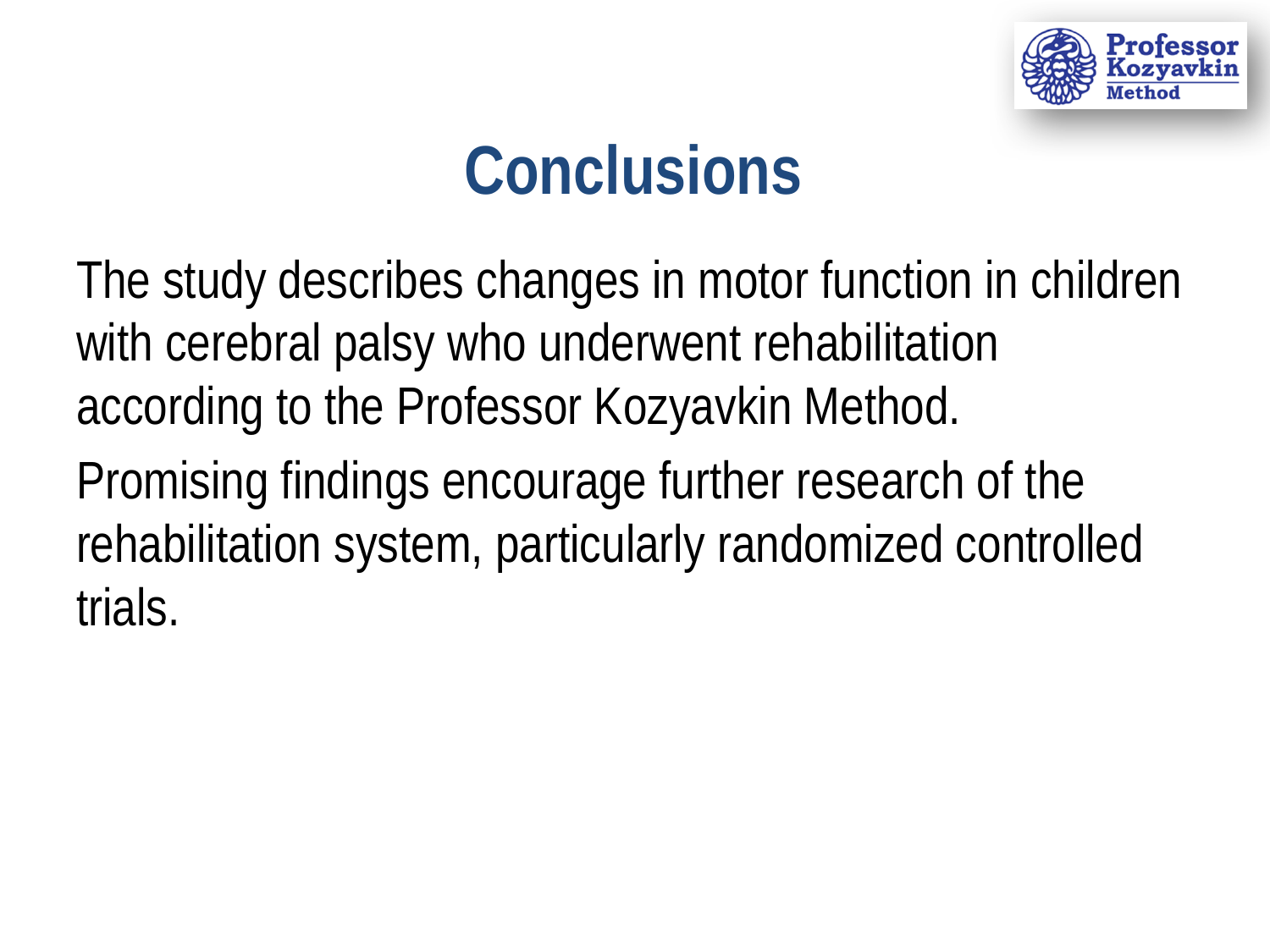

# Conclusions
The study describes changes in motor function in children with cerebral palsy who underwent rehabilitation according to the Professor Kozyavkin Method.
Promising findings encourage further research of the rehabilitation system, particularly randomized controlled trials.